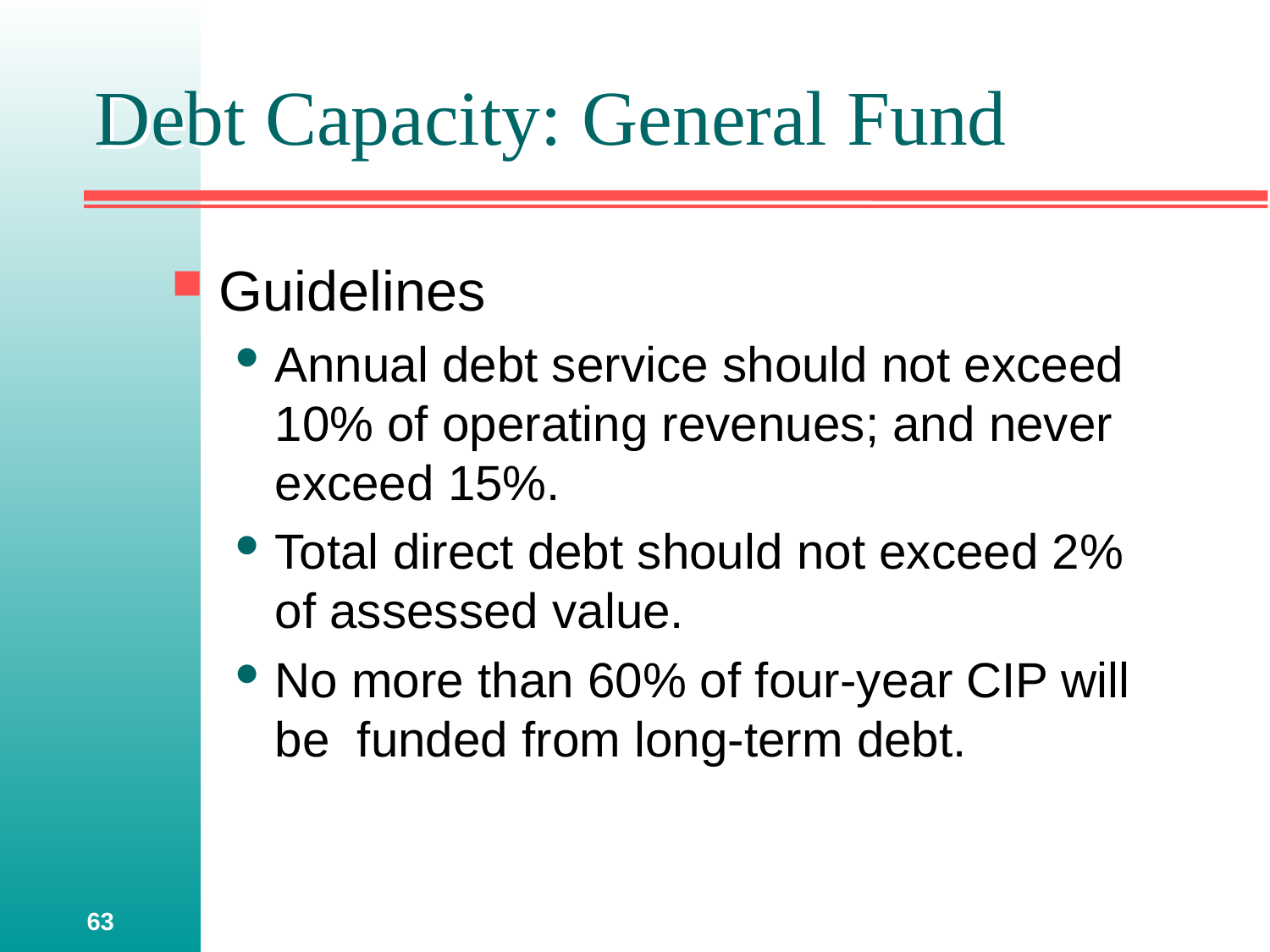

# Debt Capacity: General Fund
Guidelines
Annual debt service should not exceed 10% of operating revenues; and never exceed 15%.
Total direct debt should not exceed 2% of assessed value.
No more than 60% of four-year CIP will be  funded from long-term debt.

63